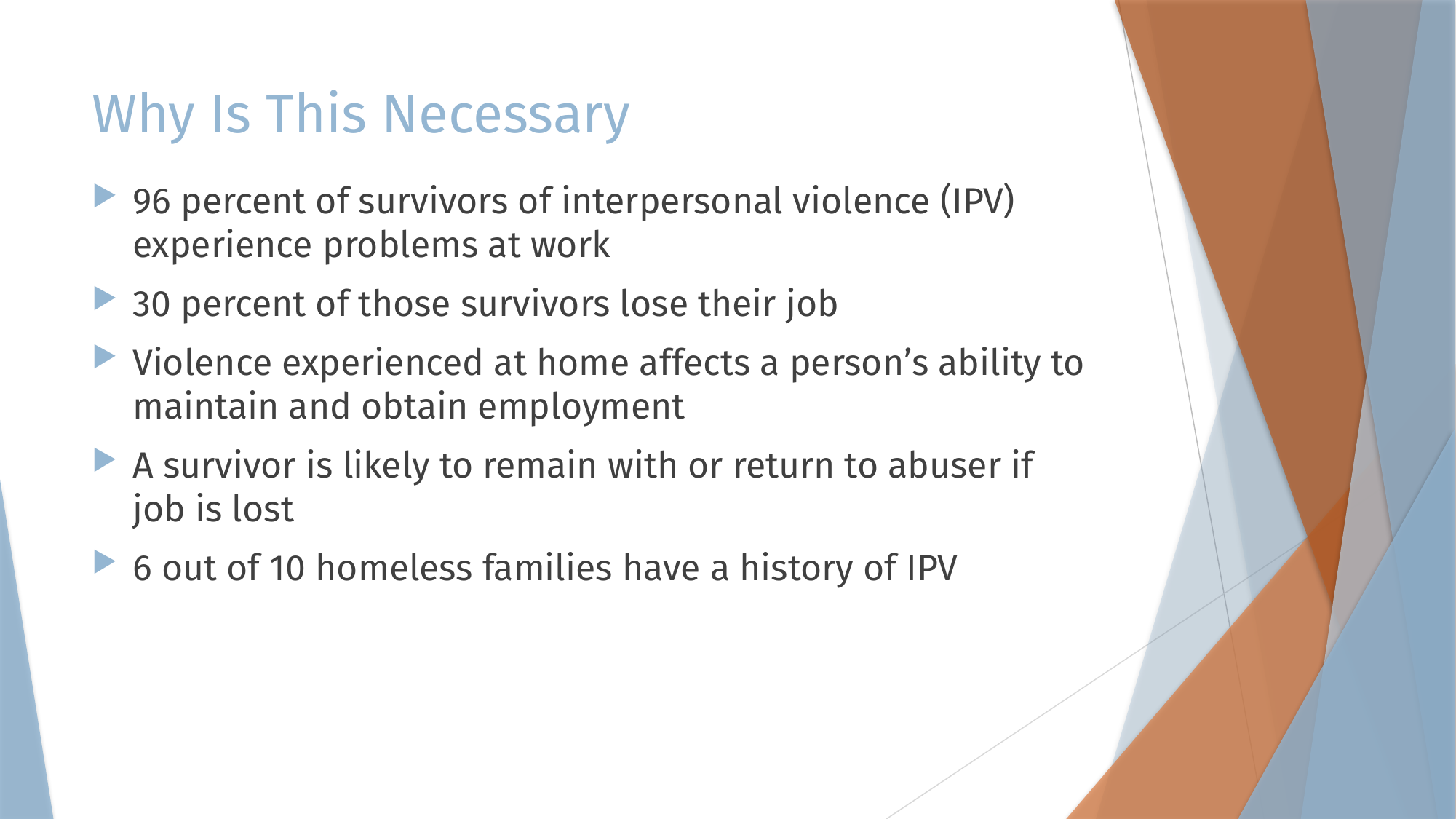

# Why Is This Necessary
96 percent of survivors of interpersonal violence (IPV) experience problems at work
30 percent of those survivors lose their job
Violence experienced at home affects a person’s ability to maintain and obtain employment
A survivor is likely to remain with or return to abuser if job is lost
6 out of 10 homeless families have a history of IPV